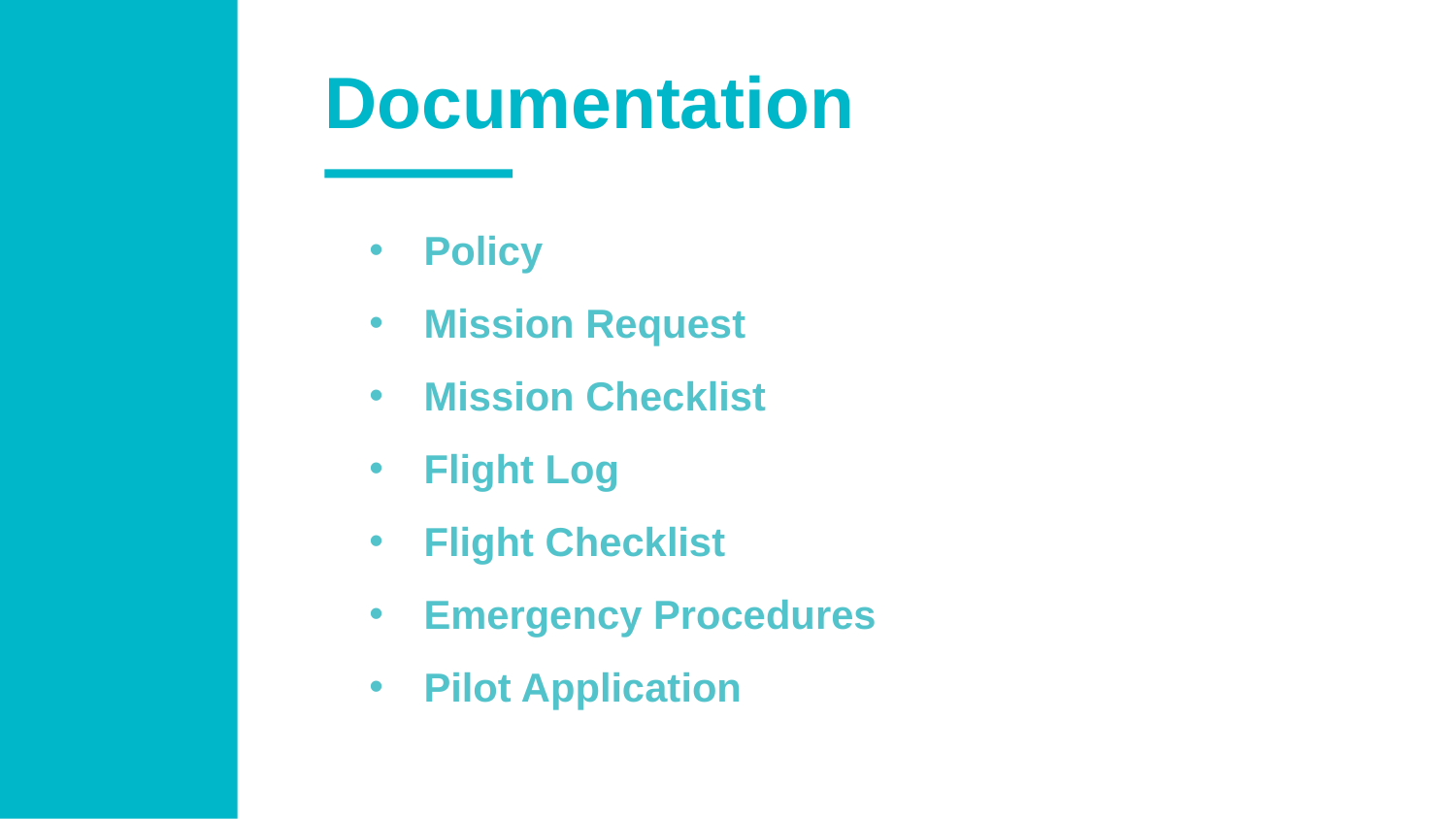

Documentation

Policy.docx
Mission Request
Mission Checklist
Flight Log
Flight Checklist
Emergency Procedures
Pilot Application